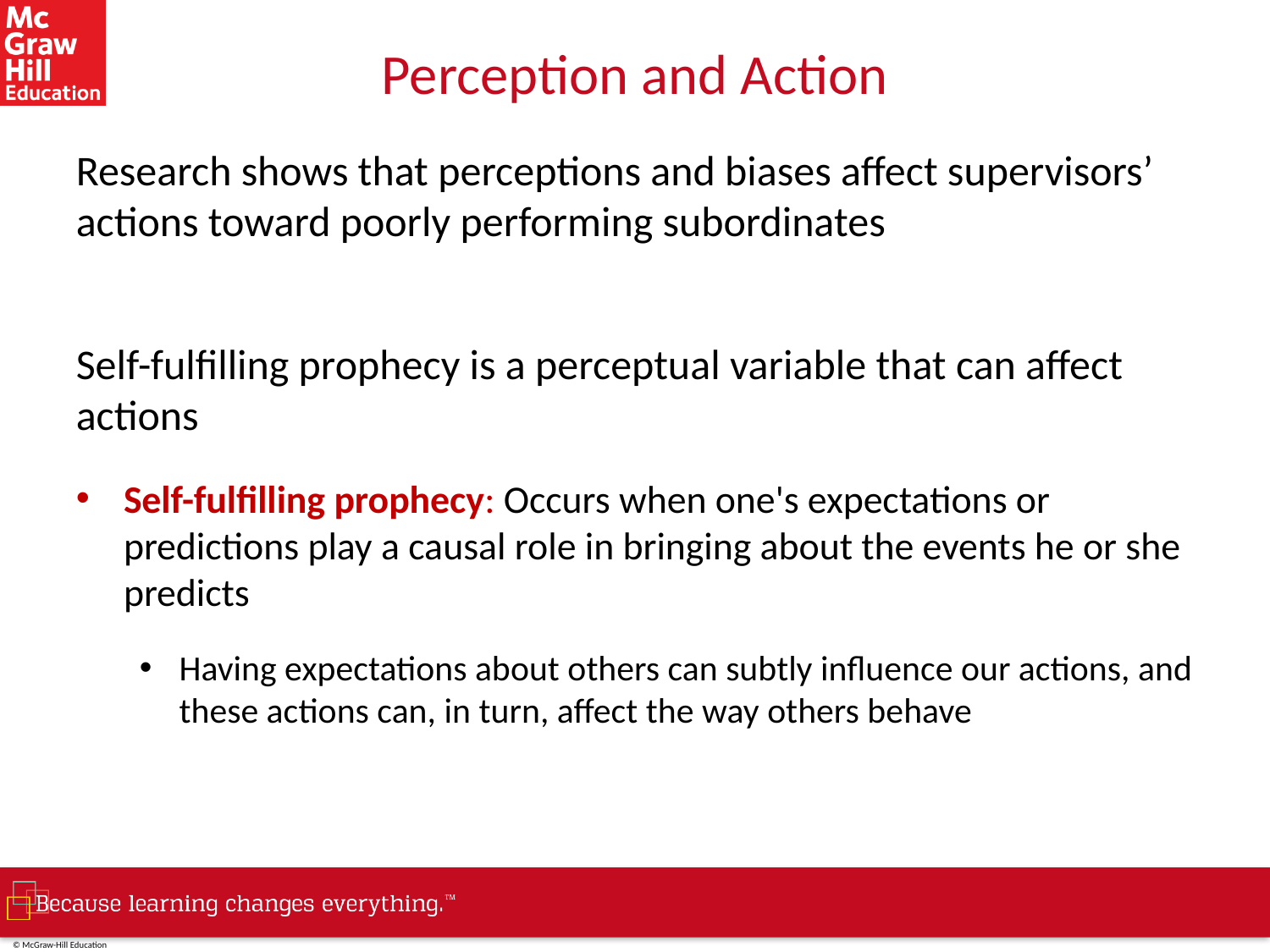

# Perception and Action
Research shows that perceptions and biases affect supervisors’ actions toward poorly performing subordinates

Self-fulfilling prophecy is a perceptual variable that can affect actions
Self-fulfilling prophecy: Occurs when one's expectations or predictions play a causal role in bringing about the events he or she predicts
Having expectations about others can subtly influence our actions, and these actions can, in turn, affect the way others behave